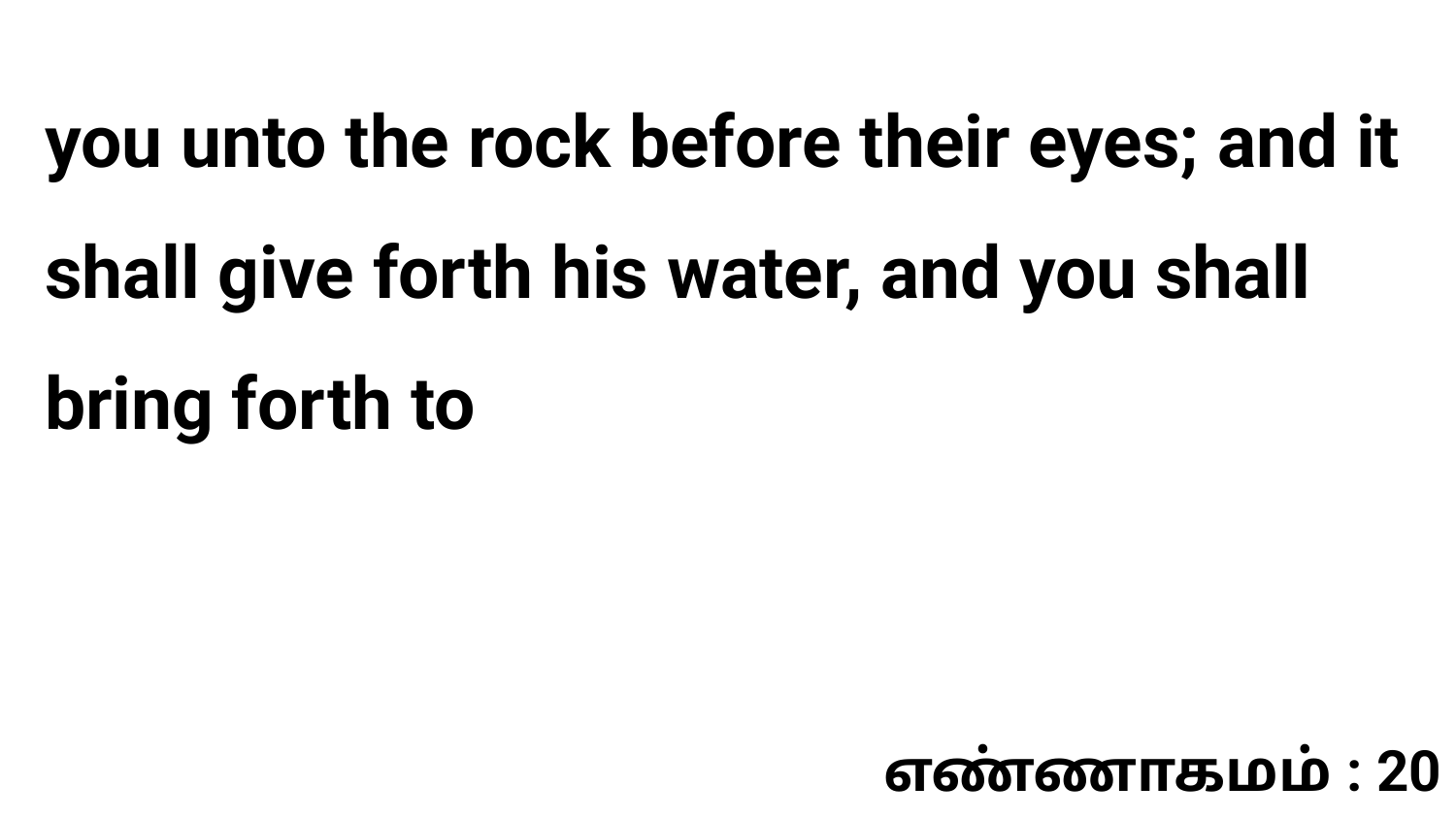

you unto the rock before their eyes; and it shall give forth his water, and you shall bring forth to
எண்ணாகமம் : 20